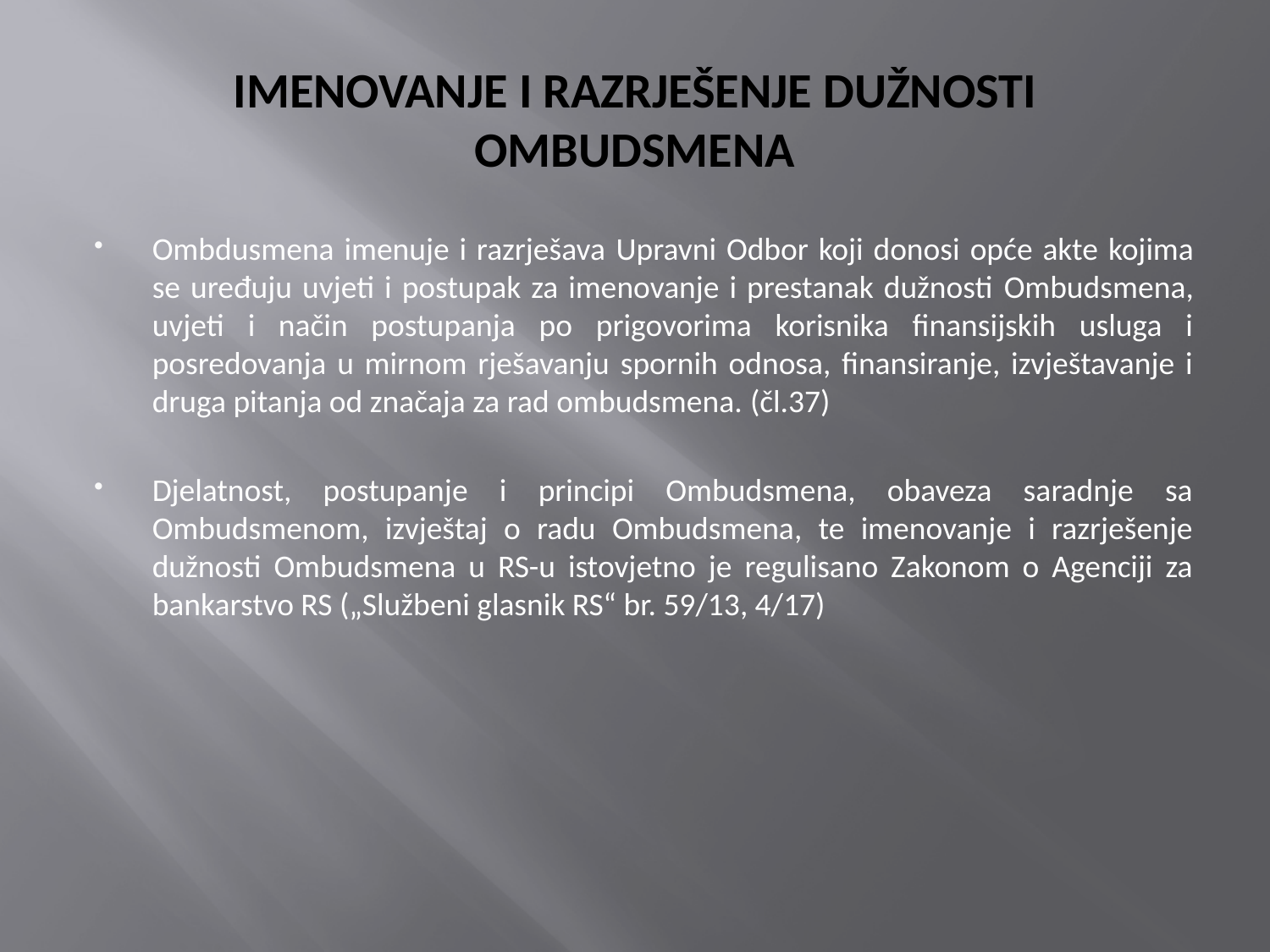

# IMENOVANJE I RAZRJEŠENJE DUŽNOSTI OMBUDSMENA
Ombdusmena imenuje i razrješava Upravni Odbor koji donosi opće akte kojima se uređuju uvjeti i postupak za imenovanje i prestanak dužnosti Ombudsmena, uvjeti i način postupanja po prigovorima korisnika finansijskih usluga i posredovanja u mirnom rješavanju spornih odnosa, finansiranje, izvještavanje i druga pitanja od značaja za rad ombudsmena. (čl.37)

Djelatnost, postupanje i principi Ombudsmena, obaveza saradnje sa Ombudsmenom, izvještaj o radu Ombudsmena, te imenovanje i razrješenje dužnosti Ombudsmena u RS-u istovjetno je regulisano Zakonom o Agenciji za bankarstvo RS („Službeni glasnik RS“ br. 59/13, 4/17)